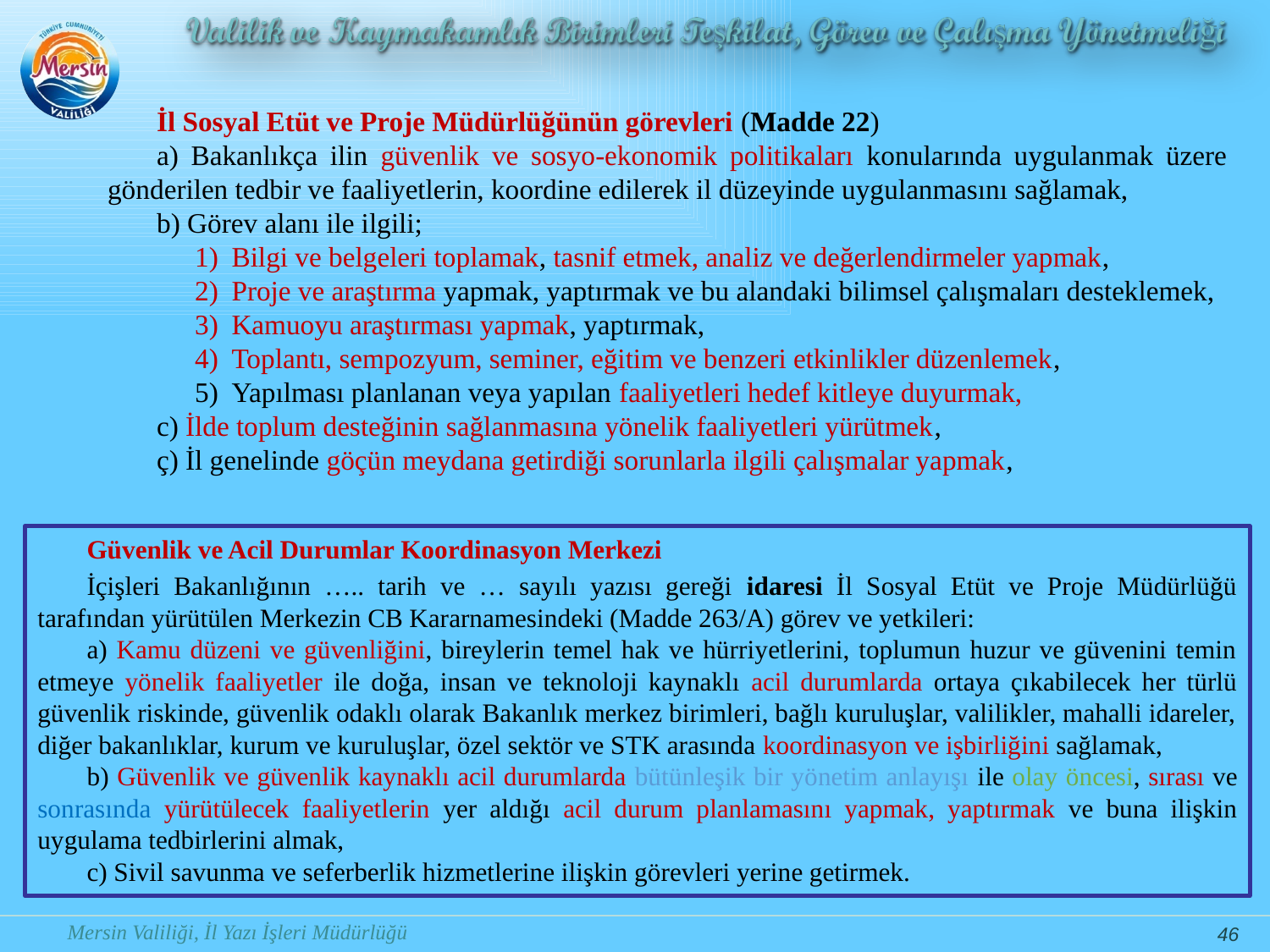

İl Sosyal Etüt ve Proje Müdürlüğünün görevleri (Madde 22)
a) Bakanlıkça ilin güvenlik ve sosyo-ekonomik politikaları konularında uygulanmak üzere gönderilen tedbir ve faaliyetlerin, koordine edilerek il düzeyinde uygulanmasını sağlamak,
b) Görev alanı ile ilgili;
Bilgi ve belgeleri toplamak, tasnif etmek, analiz ve değerlendirmeler yapmak,
Proje ve araştırma yapmak, yaptırmak ve bu alandaki bilimsel çalışmaları desteklemek,
Kamuoyu araştırması yapmak, yaptırmak,
Toplantı, sempozyum, seminer, eğitim ve benzeri etkinlikler düzenlemek,
Yapılması planlanan veya yapılan faaliyetleri hedef kitleye duyurmak,
c) İlde toplum desteğinin sağlanmasına yönelik faaliyetleri yürütmek,
ç) İl genelinde göçün meydana getirdiği sorunlarla ilgili çalışmalar yapmak,
Güvenlik ve Acil Durumlar Koordinasyon Merkezi
İçişleri Bakanlığının ….. tarih ve … sayılı yazısı gereği idaresi İl Sosyal Etüt ve Proje Müdürlüğü tarafından yürütülen Merkezin CB Kararnamesindeki (Madde 263/A) görev ve yetkileri:
a) Kamu düzeni ve güvenliğini, bireylerin temel hak ve hürriyetlerini, toplumun huzur ve güvenini temin etmeye yönelik faaliyetler ile doğa, insan ve teknoloji kaynaklı acil durumlarda ortaya çıkabilecek her türlü güvenlik riskinde, güvenlik odaklı olarak Bakanlık merkez birimleri, bağlı kuruluşlar, valilikler, mahalli idareler, diğer bakanlıklar, kurum ve kuruluşlar, özel sektör ve STK arasında koordinasyon ve işbirliğini sağlamak,
b) Güvenlik ve güvenlik kaynaklı acil durumlarda bütünleşik bir yönetim anlayışı ile olay öncesi, sırası ve sonrasında yürütülecek faaliyetlerin yer aldığı acil durum planlamasını yapmak, yaptırmak ve buna ilişkin uygulama tedbirlerini almak,
c) Sivil savunma ve seferberlik hizmetlerine ilişkin görevleri yerine getirmek.
46